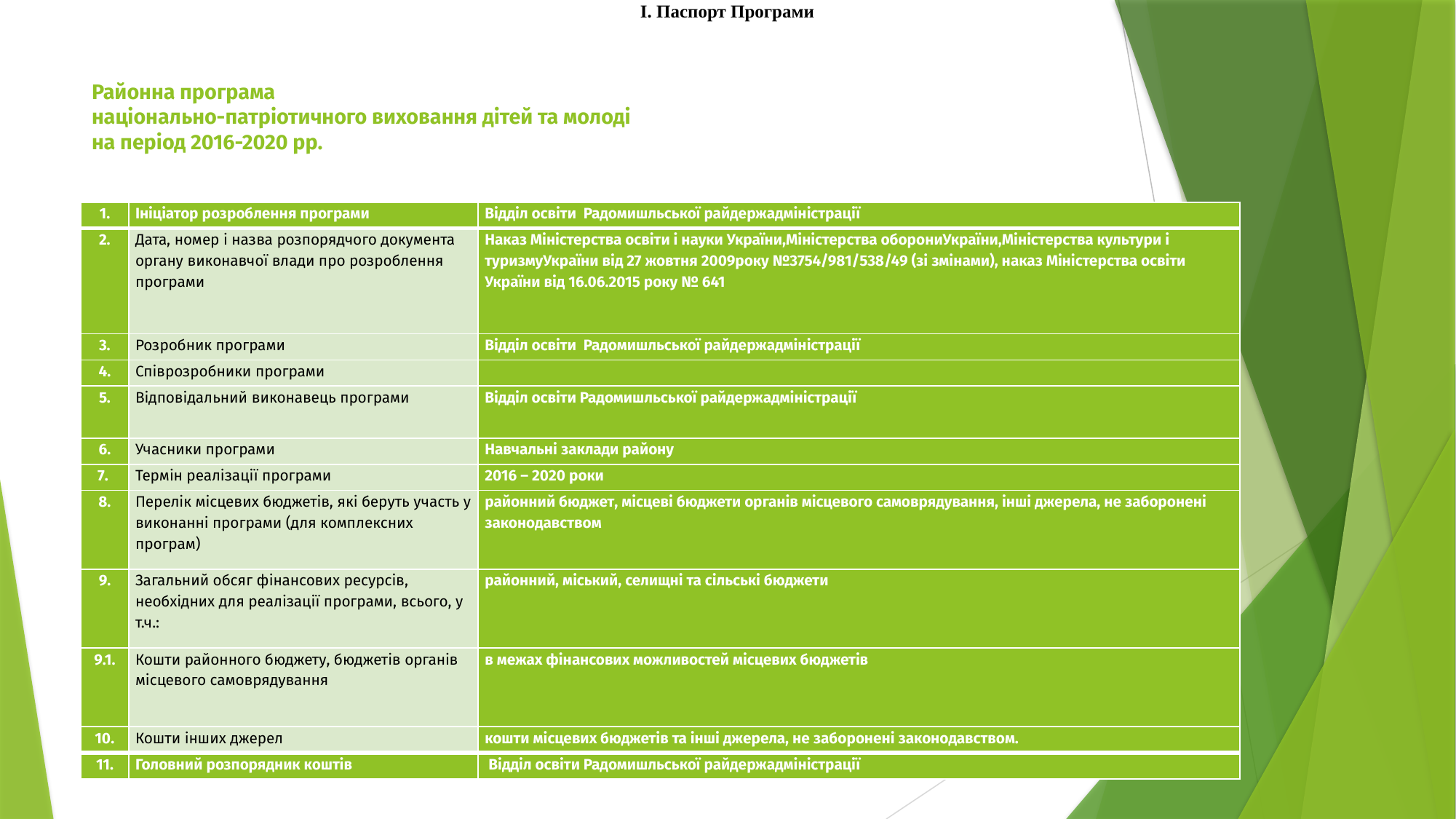

І. Паспорт Програми

# Районна програма національно-патріотичного виховання дітей та молоді на період 2016-2020 рр.
| 1. | Ініціатор розроблення програми | Відділ освіти Радомишльської райдержадміністрації |
| --- | --- | --- |
| 2. | Дата, номер і назва розпорядчого документа органу виконавчої влади про розроблення програми | Наказ Міністерства освіти і науки України,Міністерства оборониУкраїни,Міністерства культури і туризмуУкраїни від 27 жовтня 2009року №3754/981/538/49 (зі змінами), наказ Міністерства освіти України від 16.06.2015 року № 641 |
| 3. | Розробник програми | Відділ освіти Радомишльської райдержадміністрації |
| 4. | Співрозробники програми |  |
| 5. | Відповідальний виконавець програми | Відділ освіти Радомишльської райдержадміністрації |
| 6. | Учасники програми | Навчальні заклади району |
| 7. | Термін реалізації програми | 2016 – 2020 роки |
| 8. | Перелік місцевих бюджетів, які беруть участь у виконанні програми (для комплексних програм) | районний бюджет, місцеві бюджети органів місцевого самоврядування, інші джерела, не заборонені законодавством |
| 9. | Загальний обсяг фінансових ресурсів, необхідних для реалізації програми, всього, у т.ч.: | районний, міський, селищні та сільські бюджети |
| 9.1. | Кошти районного бюджету, бюджетів органів місцевого самоврядування | в межах фінансових можливостей місцевих бюджетів |
| 10. | Кошти інших джерел | кошти місцевих бюджетів та інші джерела, не заборонені законодавством. |
| 11. | Головний розпорядник коштів | Відділ освіти Радомишльської райдержадміністрації |